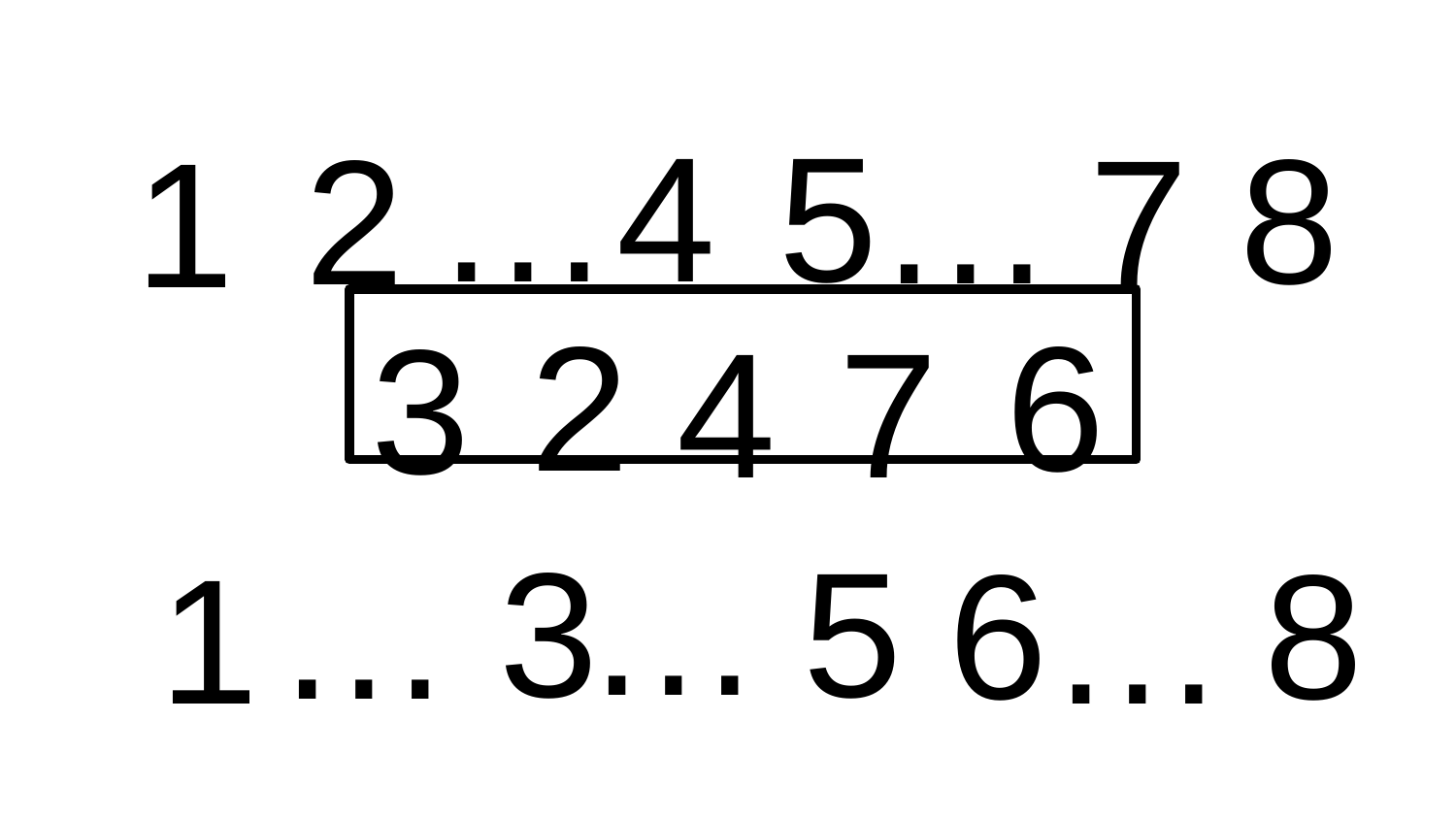

…
4
5
8
…
2
7
1
2
6

3
4
7
…
3
5
…
6
8
1
…